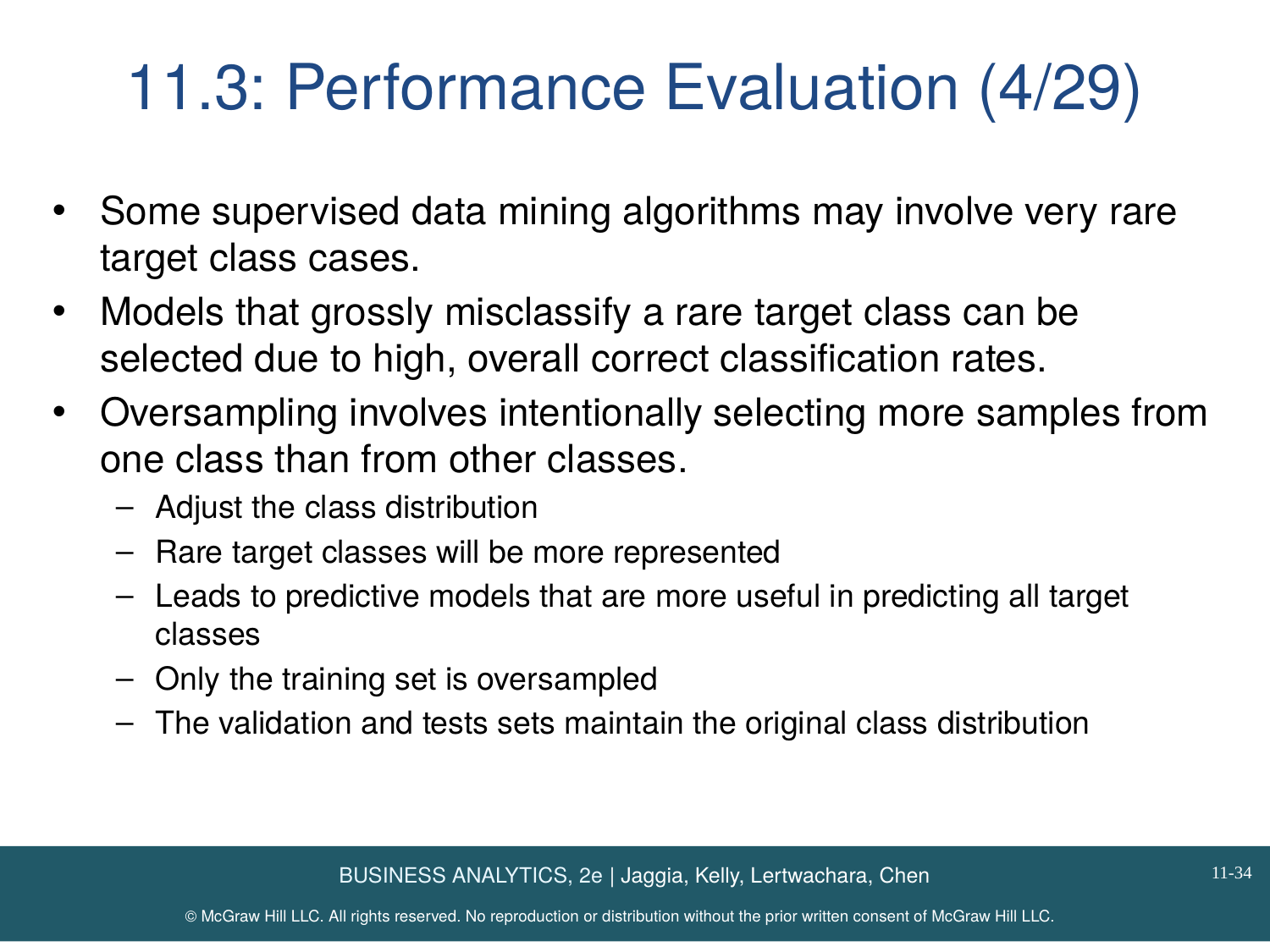

# 11.3: Performance Evaluation (4/29)
Some supervised data mining algorithms may involve very rare target class cases.
Models that grossly misclassify a rare target class can be selected due to high, overall correct classification rates.
Oversampling involves intentionally selecting more samples from one class than from other classes.
Adjust the class distribution
Rare target classes will be more represented
Leads to predictive models that are more useful in predicting all target classes
Only the training set is oversampled
The validation and tests sets maintain the original class distribution